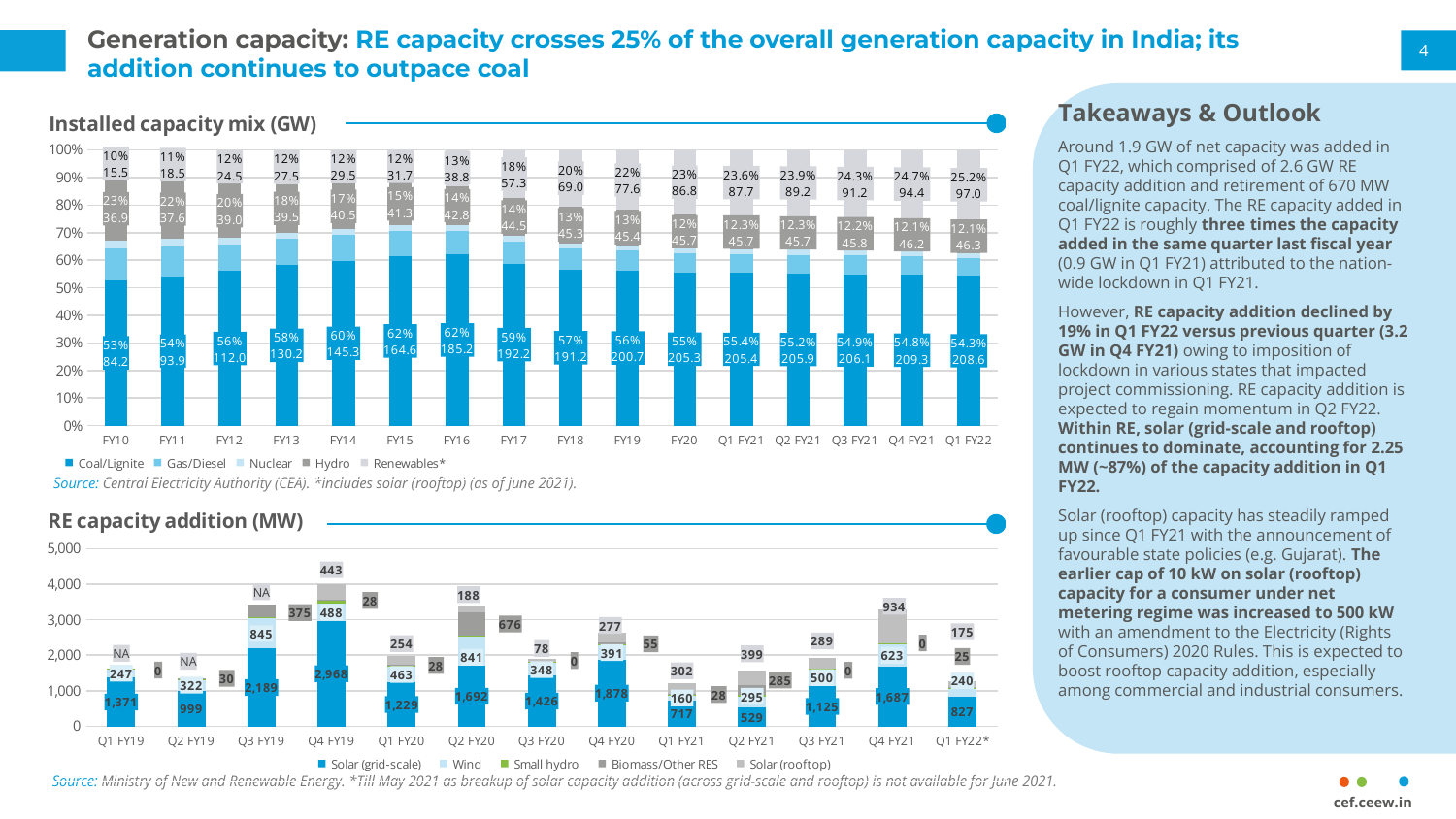

# Generation capacity: RE capacity crosses 25% of the overall generation capacity in India; its addition continues to outpace coal
4
Takeaways & Outlook
Around 1.9 GW of net capacity was added in Q1 FY22, which comprised of 2.6 GW RE capacity addition and retirement of 670 MW coal/lignite capacity. The RE capacity added in Q1 FY22 is roughly three times the capacity added in the same quarter last fiscal year (0.9 GW in Q1 FY21) attributed to the nation-wide lockdown in Q1 FY21.
However, RE capacity addition declined by 19% in Q1 FY22 versus previous quarter (3.2 GW in Q4 FY21) owing to imposition of lockdown in various states that impacted project commissioning. RE capacity addition is expected to regain momentum in Q2 FY22. Within RE, solar (grid-scale and rooftop) continues to dominate, accounting for 2.25 MW (~87%) of the capacity addition in Q1 FY22.
Solar (rooftop) capacity has steadily ramped up since Q1 FY21 with the announcement of favourable state policies (e.g. Gujarat). The earlier cap of 10 kW on solar (rooftop) capacity for a consumer under net metering regime was increased to 500 kW with an amendment to the Electricity (Rights of Consumers) 2020 Rules. This is expected to boost rooftop capacity addition, especially among commercial and industrial consumers.

### Chart: Installed capacity mix (GW)

| Category | Coal/Lignite | Gas/Diesel | Nuclear | Hydro | Renewables* |
|---|---|---|---|---|---|
| FY10 | 84.19838 | 18.2556 | 4.56 | 36.8634 | 15.52111 |
| FY11 | 93.91838 | 18.9061 | 4.78 | 37.5674 | 18.45452 |
| FY12 | 112.02238 | 19.5808 | 4.78 | 38.9904 | 24.50345 |
| FY13 | 130.22089 | 21.3096 | 4.78 | 39.4914 | 27.54171 |
| FY14 | 145.27339 | 22.9816 | 4.78 | 40.531 | 29.46255 |
| FY15 | 164.63588000000001 | 24.261900000000004 | 5.78 | 41.26743 | 31.69214 |
| FY16 | 185.17288 | 25.50216 | 5.78 | 42.78342 | 38.82151 |
| FY17 | 192.16288 | 26.16701 | 6.78 | 44.47842 | 57.26023 |
| FY18 | 191.1715 | 25.73509 | 6.78 | 45.29342 | 69.02239 |
| FY19 | 200.7045 | 25.57485 | 6.78 | 45.39922 | 77.64163 |
| FY20 | 205.3445 | 25.465069999999997 | 6.78 | 45.699220000000004 | 86.75919 |
| Q1 FY21 | 205.4045 | 25.501219999999996 | 6.78 | 45.699220000000004 | 87.66919 |
| Q2 FY21 | 205.8545 | 25.466219999999996 | 6.78 | 45.699220000000004 | 89.22942 |
| Q3 FY21 | 206.1245 | 25.466219999999996 | 6.78 | 45.79822 | 91.15381 |
| Q4 FY21 | 209.2945 | 25.466219999999996 | 6.8 | 46.2 | 94.433785 |
| Q1 FY22 | 208.6245 | 25.433718 | 6.78 | 46.32222 | 96.955505 |
Source: Central Electricity Authority (CEA). *Includes solar (rooftop) (as of June 2021).

### Chart: RE capacity addition (MW)

| Category | Solar (grid-scale) | Wind | Small hydro | Biomass/Other RES | Solar (rooftop) |
|---|---|---|---|---|---|
| Q1 FY19 | 1371.3500000000022 | 247.4800000000032 | 7.389999999999418 | 0.0 | 0.0 |
| Q2 FY19 | 998.8299999999981 | 321.61999999999534 | 13.75 | 30.0 | 0.0 |
| Q3 FY19 | 2189.4299999999967 | 844.6699999999983 | 24.25 | 375.2000000000007 | 0.0 |
| Q4 FY19 | 2968.4500000000007 | 487.8199999999997 | 75.69999999999982 | 27.5 | 442.87 |
| Q1 FY20 | 1228.5400000000009 | 463.15000000000146 | 10.600000000000364 | 28.0 | 253.85 |
| Q2 FY20 | 1692.4599999999991 | 841.1999999999971 | 7.0600000000004 | 676.3099999999995 | 188.089 |
| Q3 FY20 | 1425.8400000000001 | 348.3600000000006 | 36.75 | 0.0 | 77.63 |
| Q4 FY20 | 1878.119999999999 | 390.5699999999997 | 35.599999999999454 | 55.0 | 276.99 |
| Q1 FY21 | 716.6600000000035 | 160.3000000000029 | 5.0 | 28.040000000000873 | 301.55 |
| Q2 FY21 | 529.2700000000004 | 294.59999999999854 | 51.8100000000004 | 285.40999999999985 | 399.13999999999896 |
| Q3 FY21 | 1124.5699999999924 | 500.0 | 10.484999999999673 | 0.0 | 289.3300000000013 |
| Q4 FY21 | 1686.6200000000172 | 622.9000000000015 | 36.350000000000364 | 0.0 | 934.1099999999997 |
| Q1 FY22* | 827.0 | 240.0 | 7.0 | 25.0 | 175.0 |
Source: Ministry of New and Renewable Energy. *Till May 2021 as breakup of solar capacity addition (across grid-scale and rooftop) is not available for June 2021.

cef.ceew.in